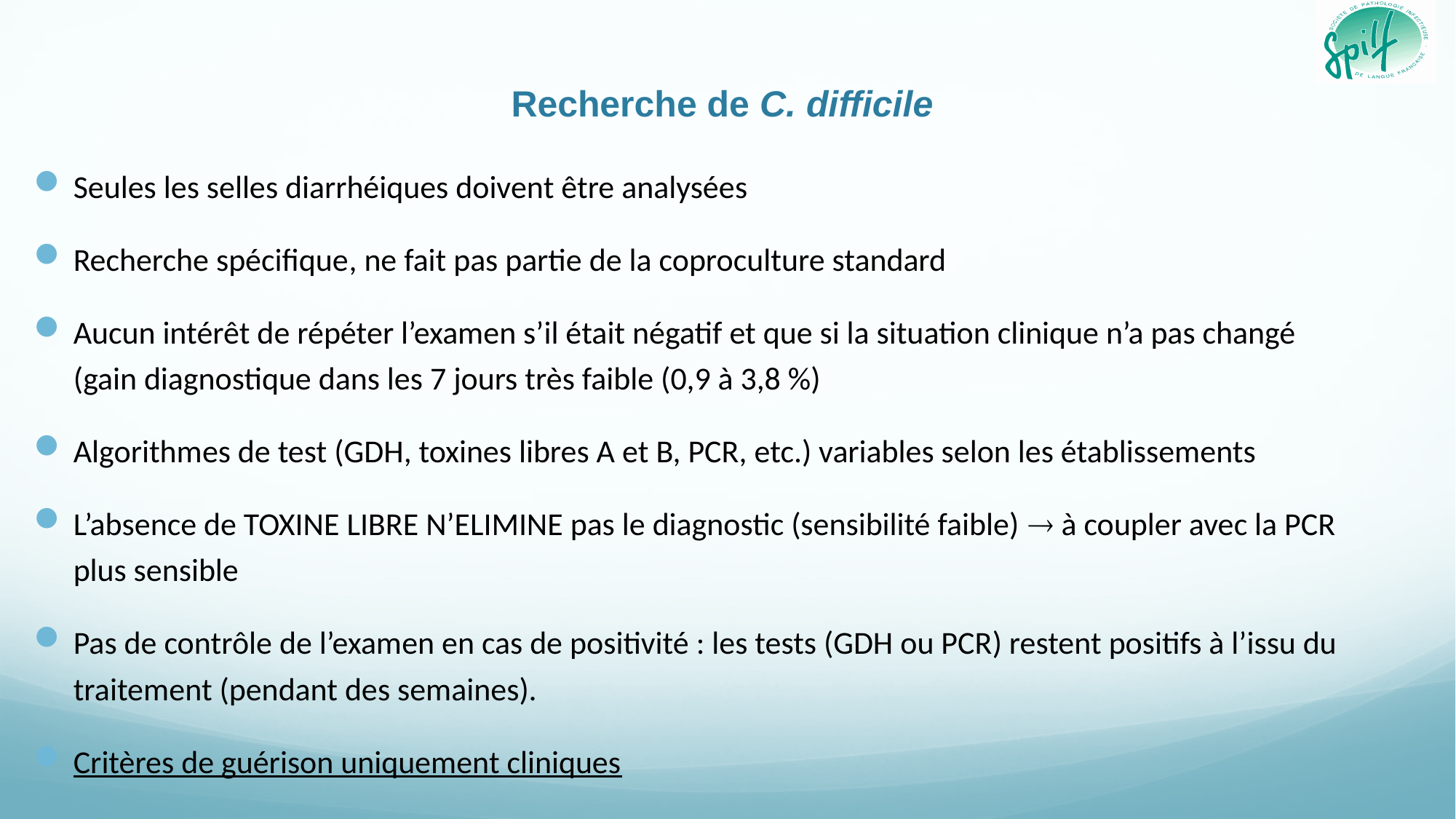

# Recherche de C. difficile
Seules les selles diarrhéiques doivent être analysées
Recherche spécifique, ne fait pas partie de la coproculture standard
Aucun intérêt de répéter l’examen s’il était négatif et que si la situation clinique n’a pas changé (gain diagnostique dans les 7 jours très faible (0,9 à 3,8 %)
Algorithmes de test (GDH, toxines libres A et B, PCR, etc.) variables selon les établissements
L’absence de TOXINE LIBRE N’ELIMINE pas le diagnostic (sensibilité faible) → à coupler avec la PCR plus sensible
Pas de contrôle de l’examen en cas de positivité : les tests (GDH ou PCR) restent positifs à l’issu du traitement (pendant des semaines).
Critères de guérison uniquement cliniques